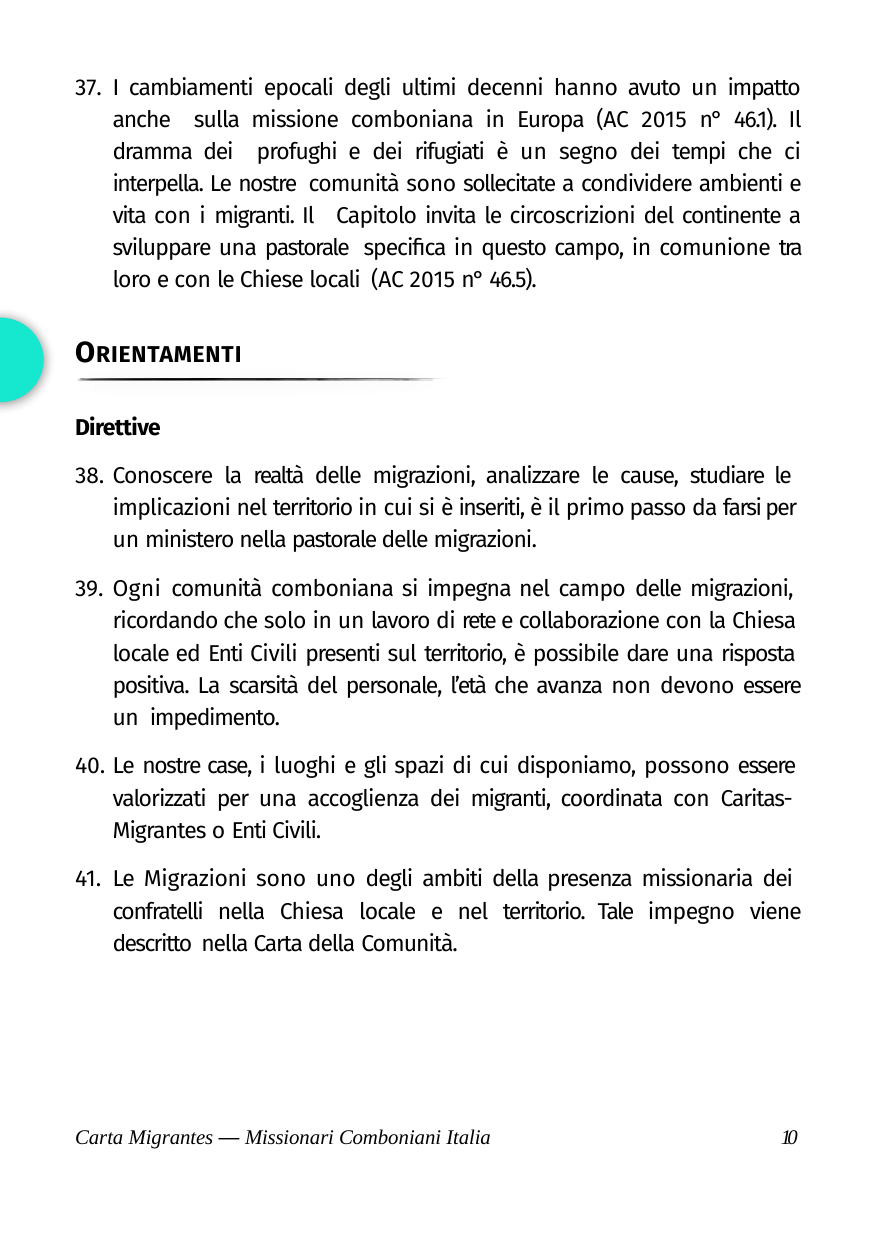

I cambiamenti epocali degli ultimi decenni hanno avuto un impatto anche  sulla missione comboniana in Europa (AC 2015 n° 46.1). Il dramma dei  profughi e dei rifugiati è un segno dei tempi che ci interpella. Le nostre  comunità sono sollecitate a condividere ambienti e vita con i migranti. Il  Capitolo invita le circoscrizioni del continente a sviluppare una pastorale  specifica in questo campo, in comunione tra loro e con le Chiese locali  (AC 2015 n° 46.5).

ORIENTAMENTI

Direttive
Conoscere la realtà delle migrazioni, analizzare le cause, studiare le  implicazioni nel territorio in cui si è inseriti, è il primo passo da farsi per  un ministero nella pastorale delle migrazioni.
Ogni comunità comboniana si impegna nel campo delle migrazioni,  ricordando che solo in un lavoro di rete e collaborazione con la Chiesa  locale ed Enti Civili presenti sul territorio, è possibile dare una risposta  positiva. La scarsità del personale, l’età che avanza non devono essere un  impedimento.
Le nostre case, i luoghi e gli spazi di cui disponiamo, possono essere  valorizzati per una accoglienza dei migranti, coordinata con Caritas-  Migrantes o Enti Civili.
Le Migrazioni sono uno degli ambiti della presenza missionaria dei  confratelli nella Chiesa locale e nel territorio. Tale impegno viene descritto  nella Carta della Comunità.

Carta Migrantes — Missionari Comboniani Italia
10